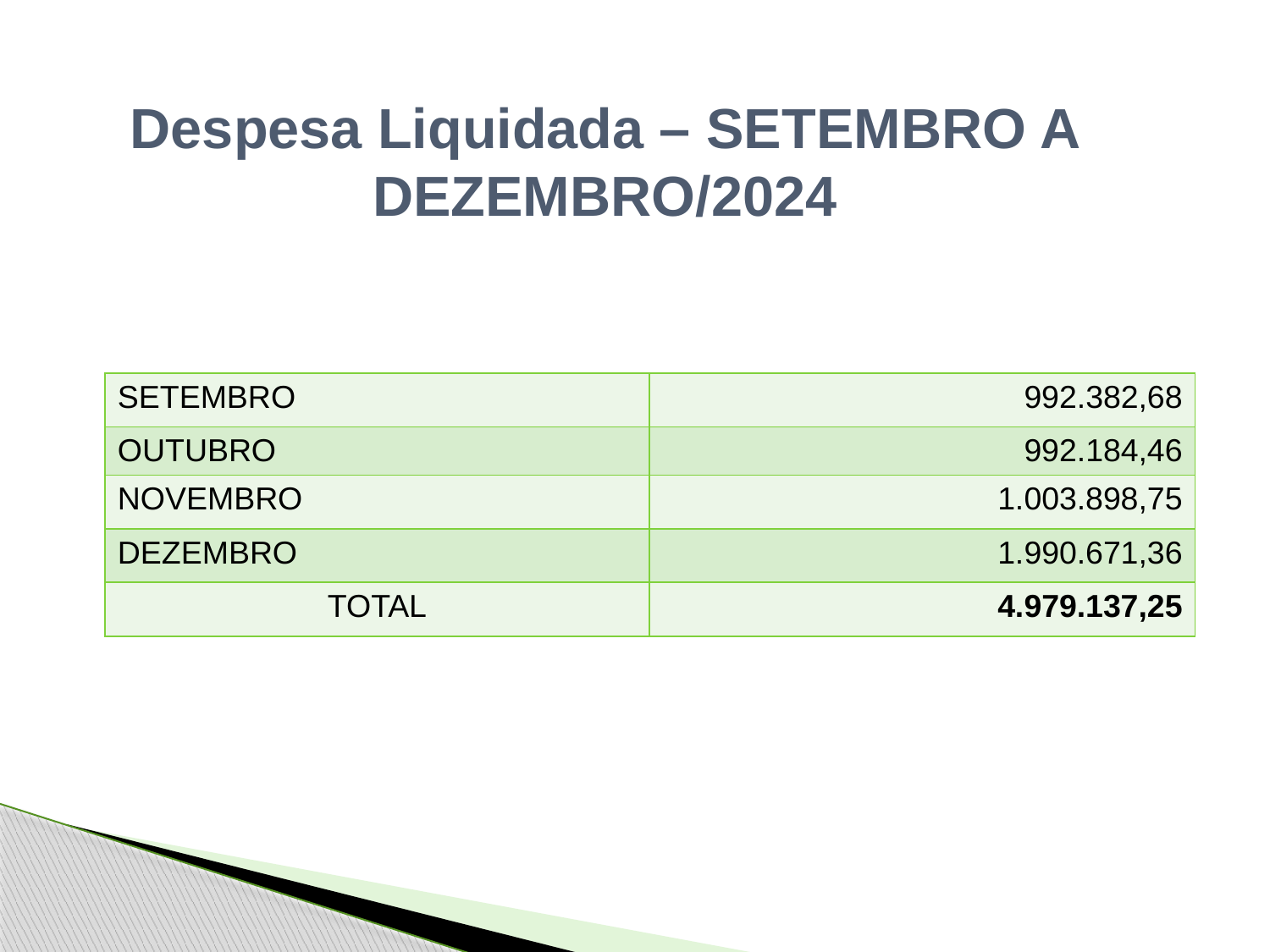

Despesa Liquidada – SETEMBRO A DEZEMBRO/2024
| SETEMBRO | 992.382,68 |
| --- | --- |
| OUTUBRO | 992.184,46 |
| NOVEMBRO | 1.003.898,75 |
| DEZEMBRO | 1.990.671,36 |
| TOTAL | 4.979.137,25 |